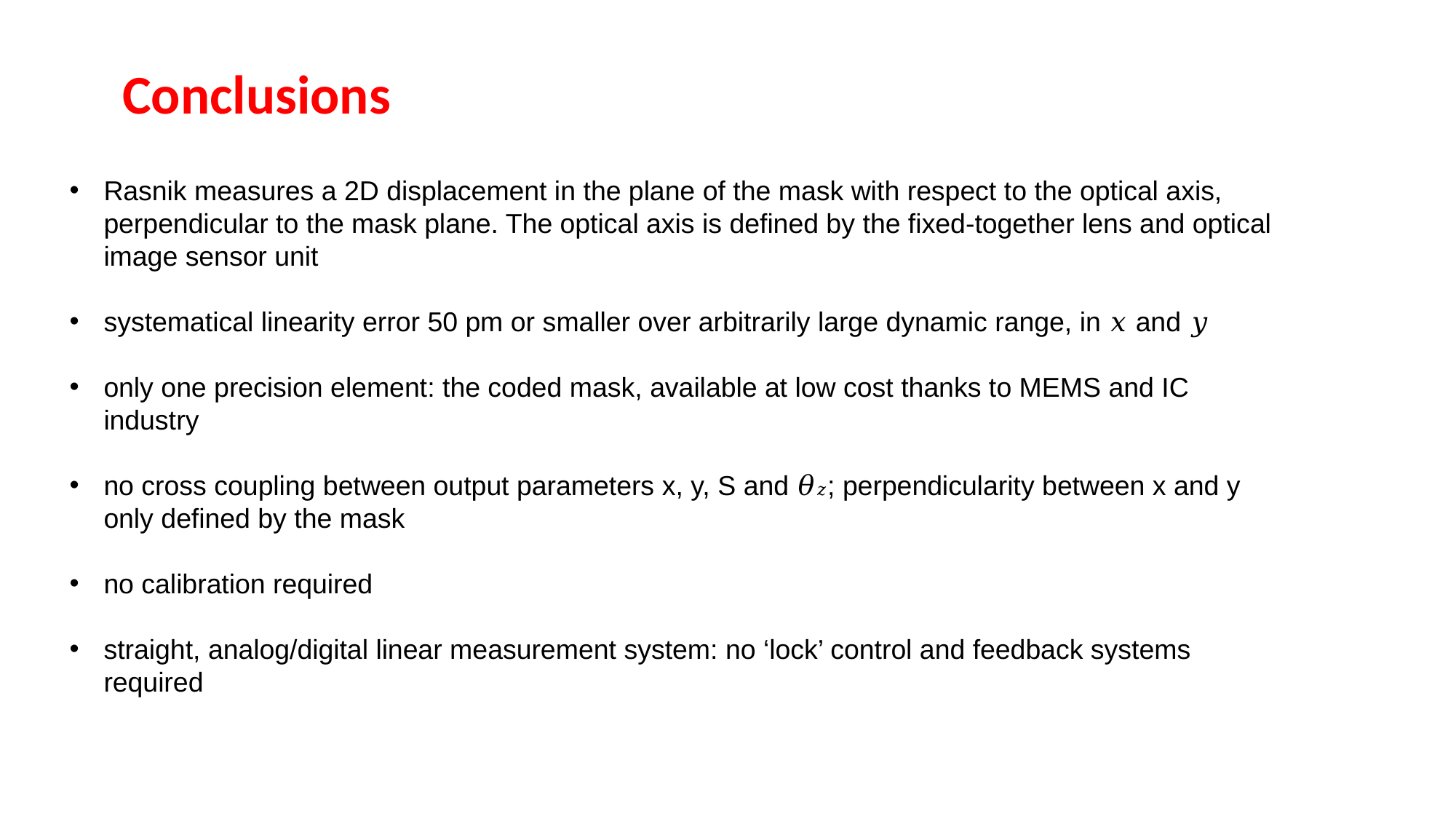

Conclusions
Rasnik measures a 2D displacement in the plane of the mask with respect to the optical axis, perpendicular to the mask plane. The optical axis is defined by the fixed-together lens and optical image sensor unit

systematical linearity error 50 pm or smaller over arbitrarily large dynamic range, in 𝑥 and 𝑦

only one precision element: the coded mask, available at low cost thanks to MEMS and IC industry

no cross coupling between output parameters x, y, S and 𝜃𝑧; perpendicularity between x and y only defined by the mask

no calibration required

straight, analog/digital linear measurement system: no ‘lock’ control and feedback systems required